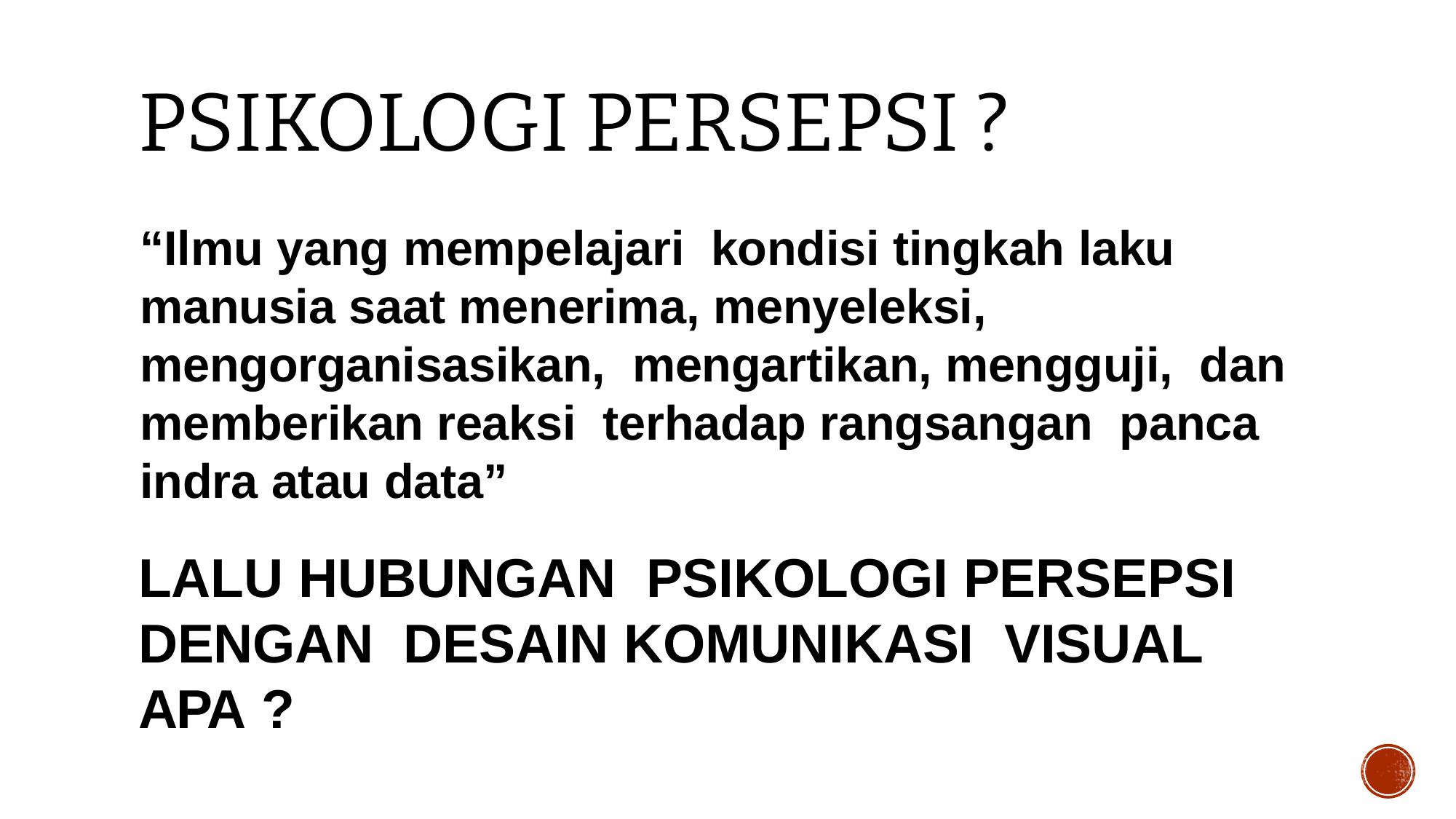

# Psikologi Persepsi ?
“Ilmu yang mempelajari  kondisi tingkah laku  manusia saat menerima, menyeleksi,  mengorganisasikan,  mengartikan, mengguji,  dan memberikan reaksi  terhadap rangsangan  panca indra atau data”
LALU HUBUNGAN  PSIKOLOGI PERSEPSI DENGAN  DESAIN KOMUNIKASI  VISUAL APA ?